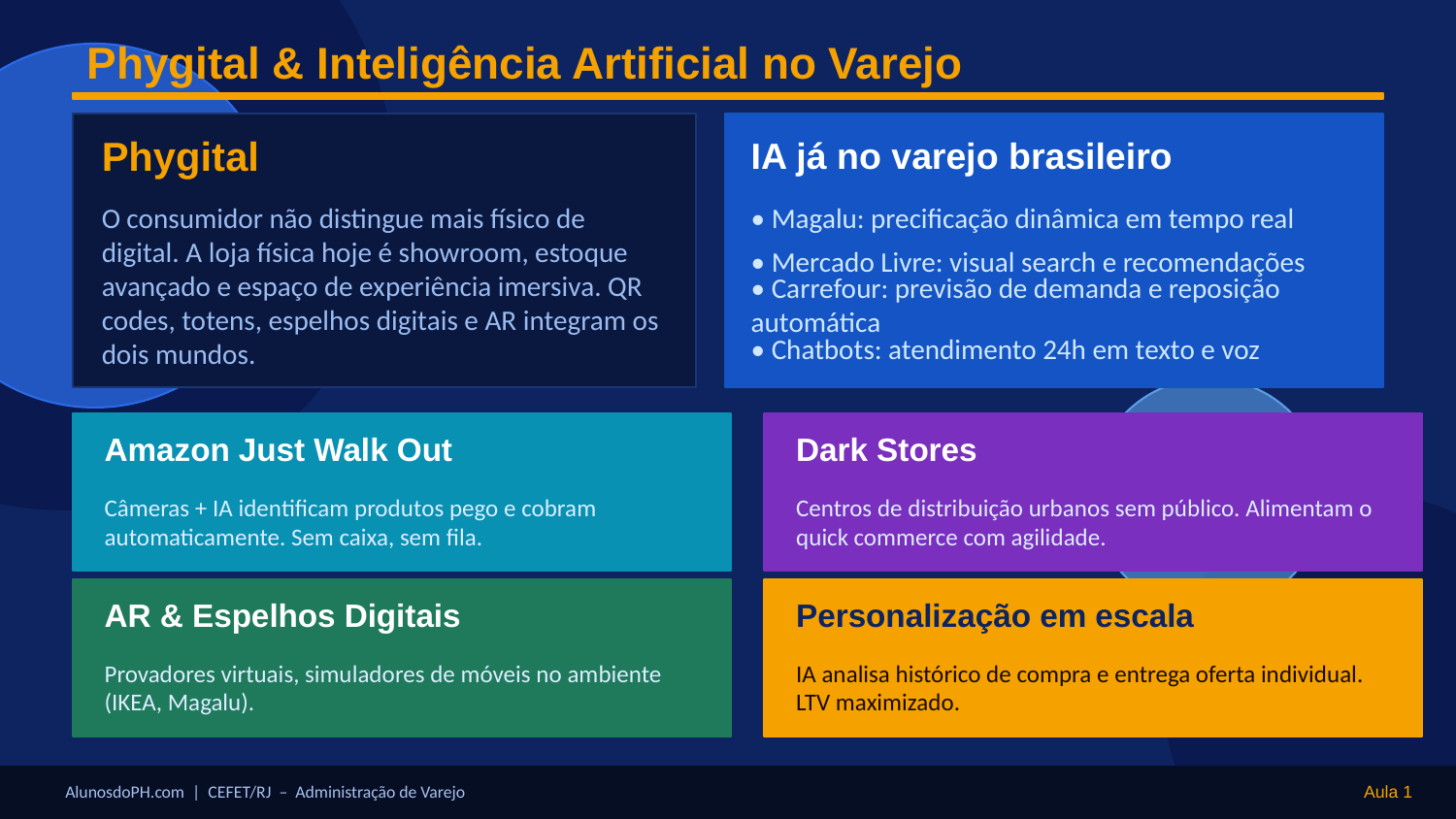

Phygital & Inteligência Artificial no Varejo

Phygital
IA já no varejo brasileiro
O consumidor não distingue mais físico de digital. A loja física hoje é showroom, estoque avançado e espaço de experiência imersiva. QR codes, totens, espelhos digitais e AR integram os dois mundos.
• Magalu: precificação dinâmica em tempo real
• Mercado Livre: visual search e recomendações
• Carrefour: previsão de demanda e reposição automática
• Chatbots: atendimento 24h em texto e voz

Amazon Just Walk Out
Dark Stores
Câmeras + IA identificam produtos pego e cobram automaticamente. Sem caixa, sem fila.
Centros de distribuição urbanos sem público. Alimentam o quick commerce com agilidade.

AR & Espelhos Digitais
Personalização em escala
Provadores virtuais, simuladores de móveis no ambiente (IKEA, Magalu).
IA analisa histórico de compra e entrega oferta individual. LTV maximizado.

AlunosdoPH.com  |  CEFET/RJ  –  Administração de Varejo
Aula 1